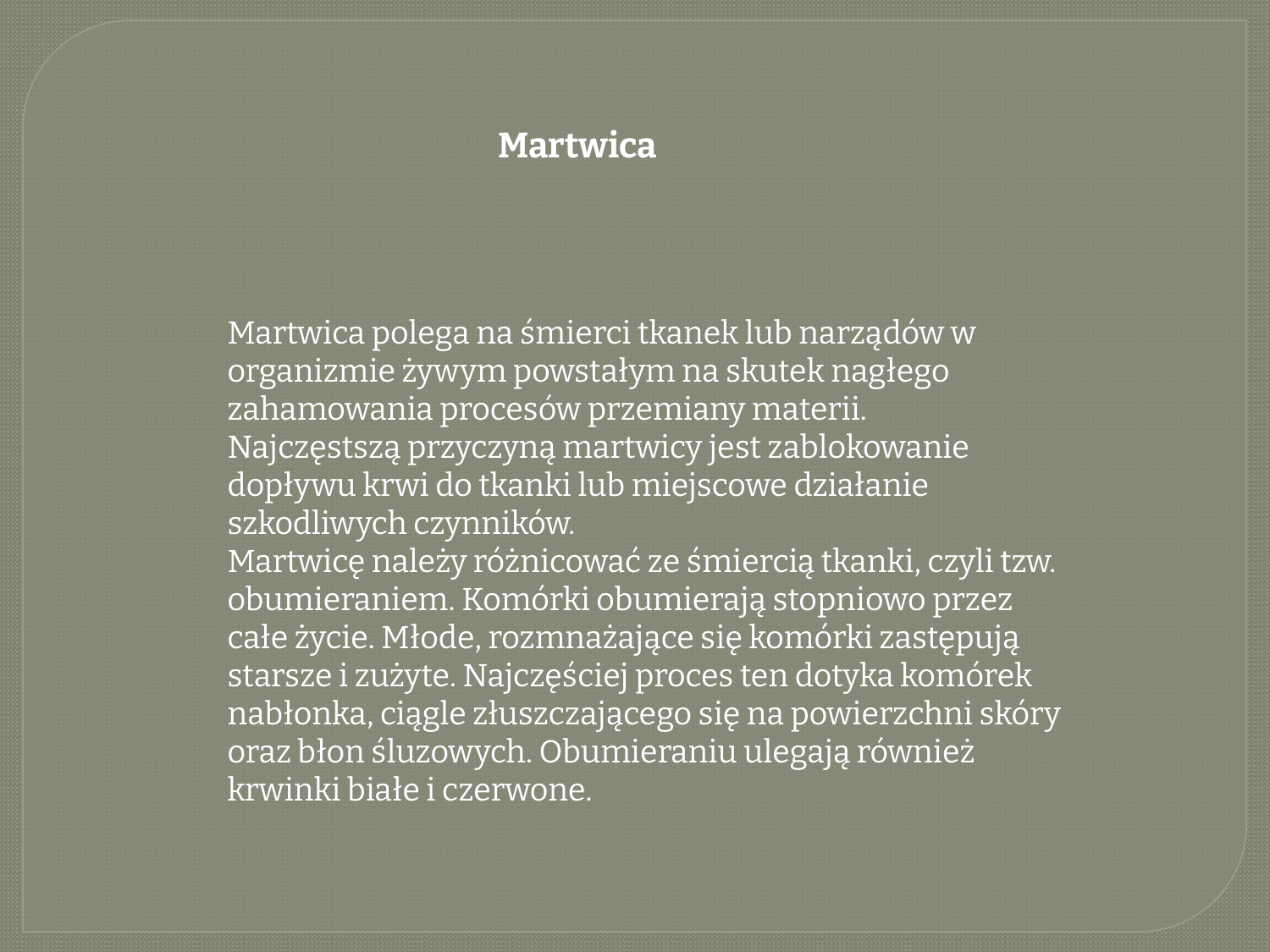

Martwica
Martwica polega na śmierci tkanek lub narządów w organizmie żywym powstałym na skutek nagłego zahamowania procesów przemiany materii. Najczęstszą przyczyną martwicy jest zablokowanie dopływu krwi do tkanki lub miejscowe działanie szkodliwych czynników.
Martwicę należy różnicować ze śmiercią tkanki, czyli tzw. obumieraniem. Komórki obumierają stopniowo przez całe życie. Młode, rozmnażające się komórki zastępują starsze i zużyte. Najczęściej proces ten dotyka komórek nabłonka, ciągle złuszczającego się na powierzchni skóry oraz błon śluzowych. Obumieraniu ulegają również krwinki białe i czerwone.